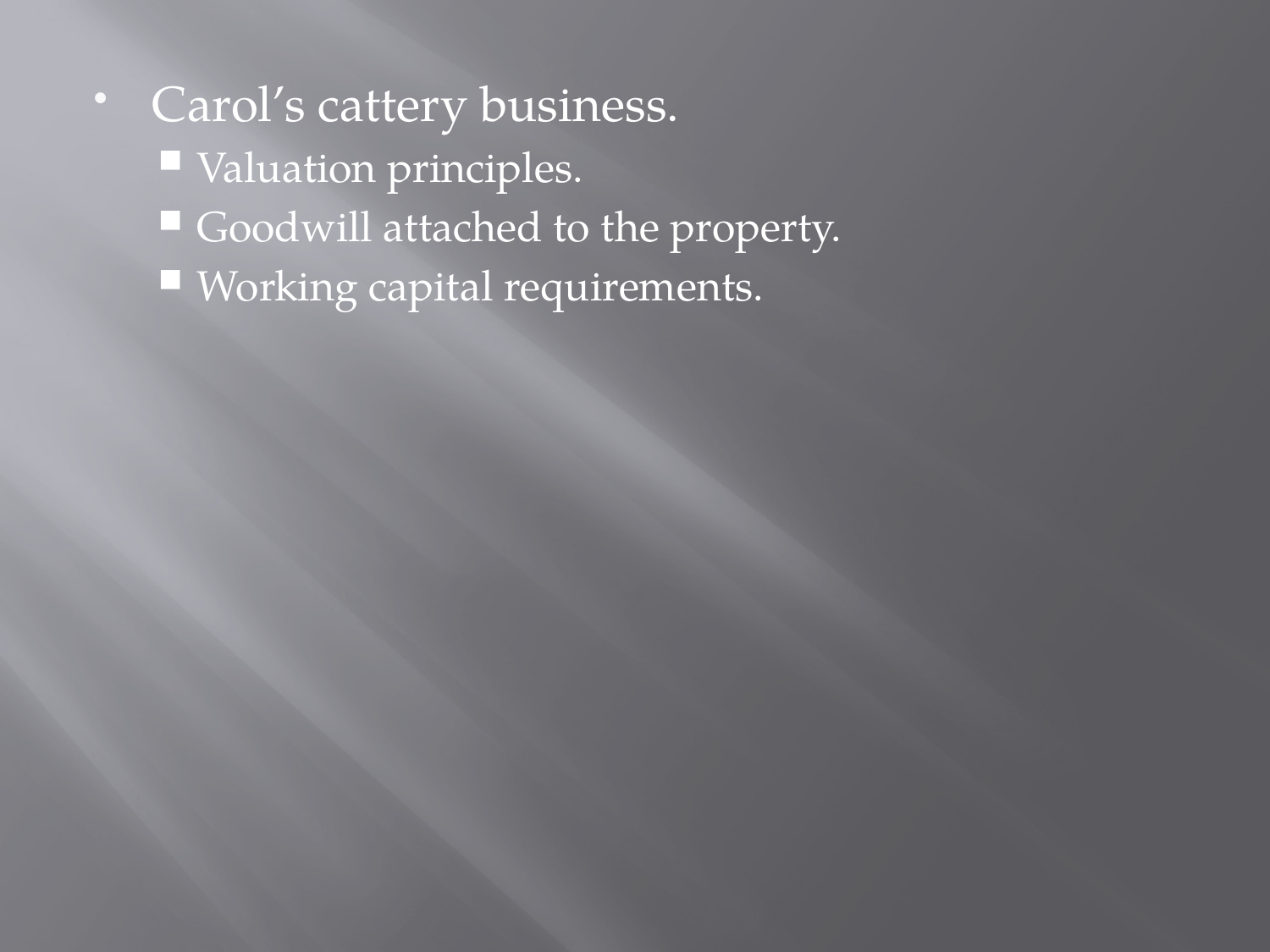

Carol’s cattery business.
Valuation principles.
Goodwill attached to the property.
Working capital requirements.